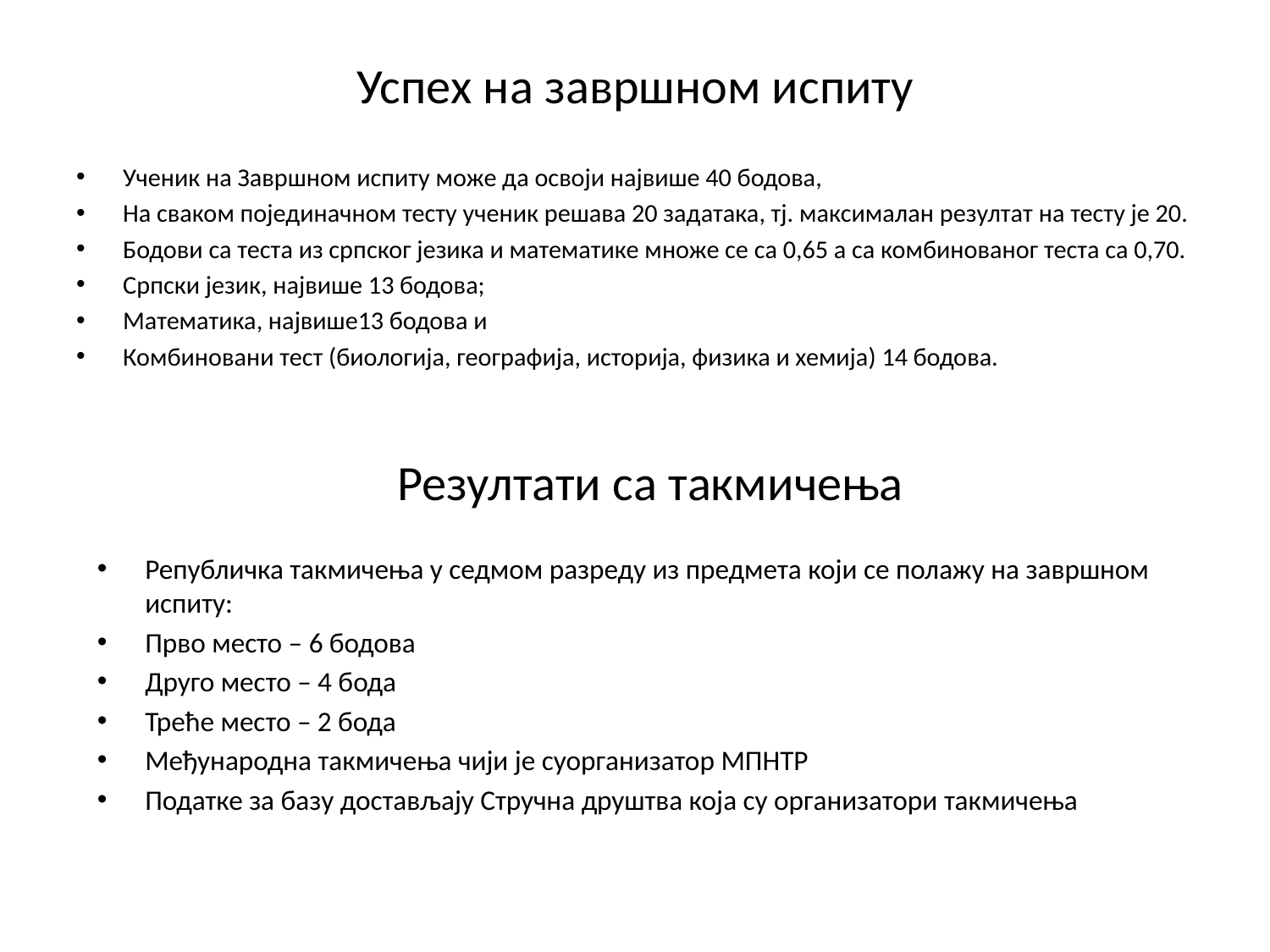

Успех на завршном испиту

Ученик на Завршном испиту може да освоји највише 40 бодова,
На сваком појединачном тесту ученик решава 20 задатака, тј. максималан резултат на тесту је 20.
Бодови са теста из српског језика и математике множе се са 0,65 а са комбинованог теста са 0,70.
Српски језик, највише 13 бодова;
Математика, највише13 бодова и
Комбиновани тест (биологија, географија, историја, физика и хемија) 14 бодова.

Резултати са такмичења

Републичка такмичења у седмом разреду из предмета који се полажу на завршном испиту:
Прво место – 6 бодова
Друго место – 4 бода
Треће место – 2 бода
Међународна такмичења чији је суорганизатор МПНТР
Податке за базу достављају Стручна друштва која су организатори такмичења